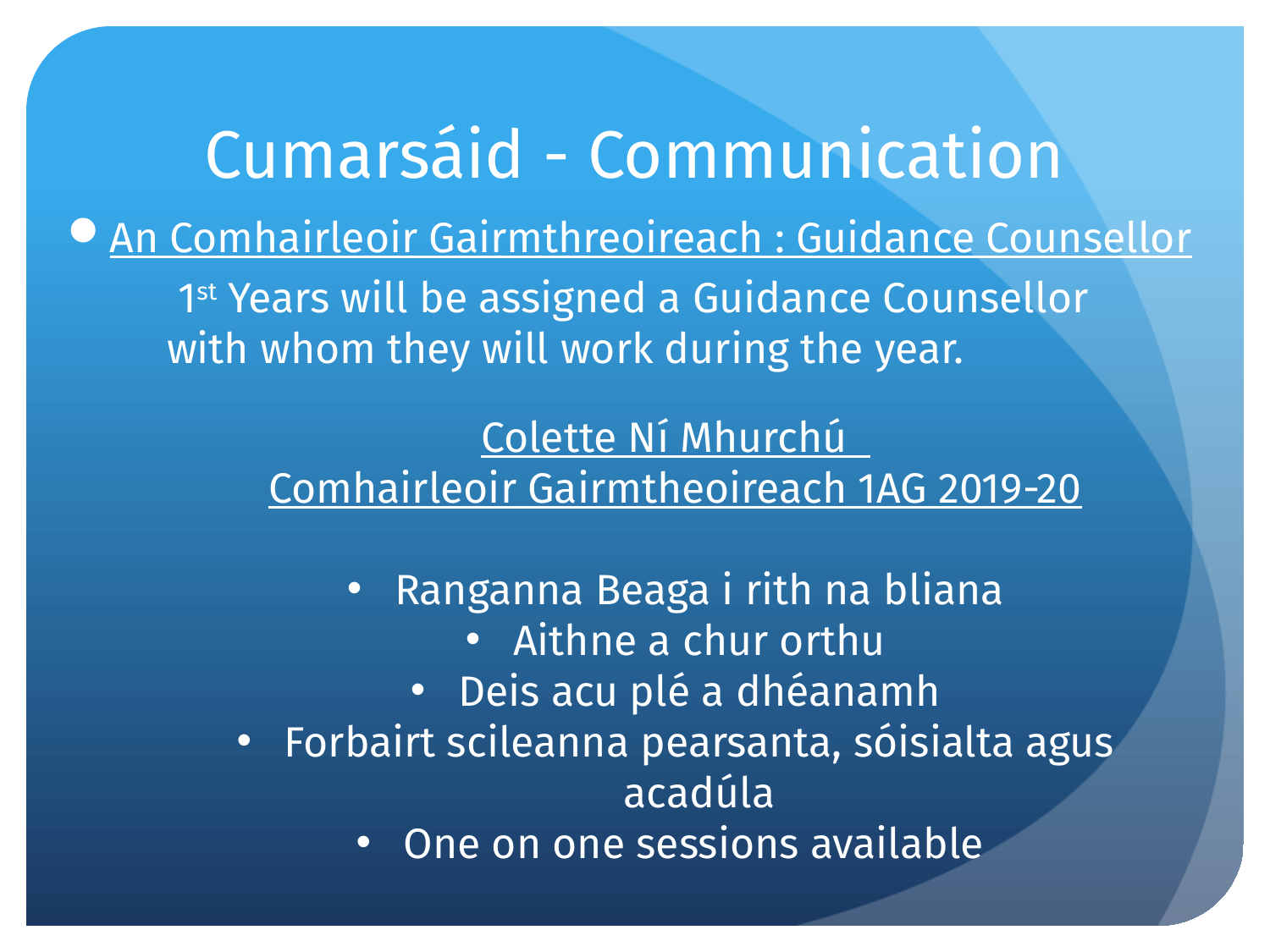

# Cumarsáid - Communication
An Comhairleoir Gairmthreoireach : Guidance Counsellor

 1st Years will be assigned a Guidance Counsellor
with whom they will work during the year.

Colette Ní Mhurchú
Comhairleoir Gairmtheoireach 1AG 2019-20

Ranganna Beaga i rith na bliana
Aithne a chur orthu
Deis acu plé a dhéanamh
Forbairt scileanna pearsanta, sóisialta agus acadúla
One on one sessions available